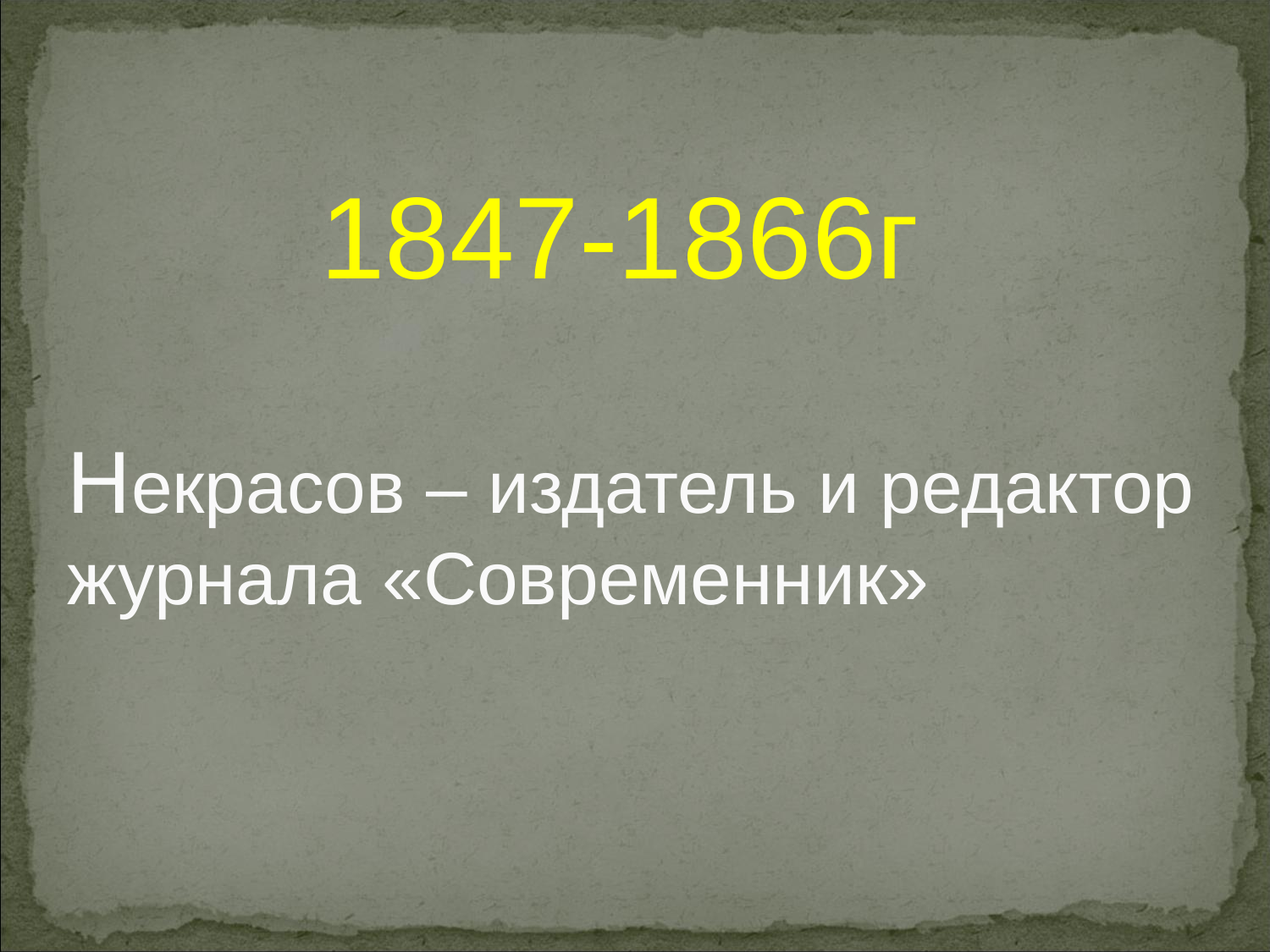

1847-1866г
# Некрасов – издатель и редактор журнала «Современник»